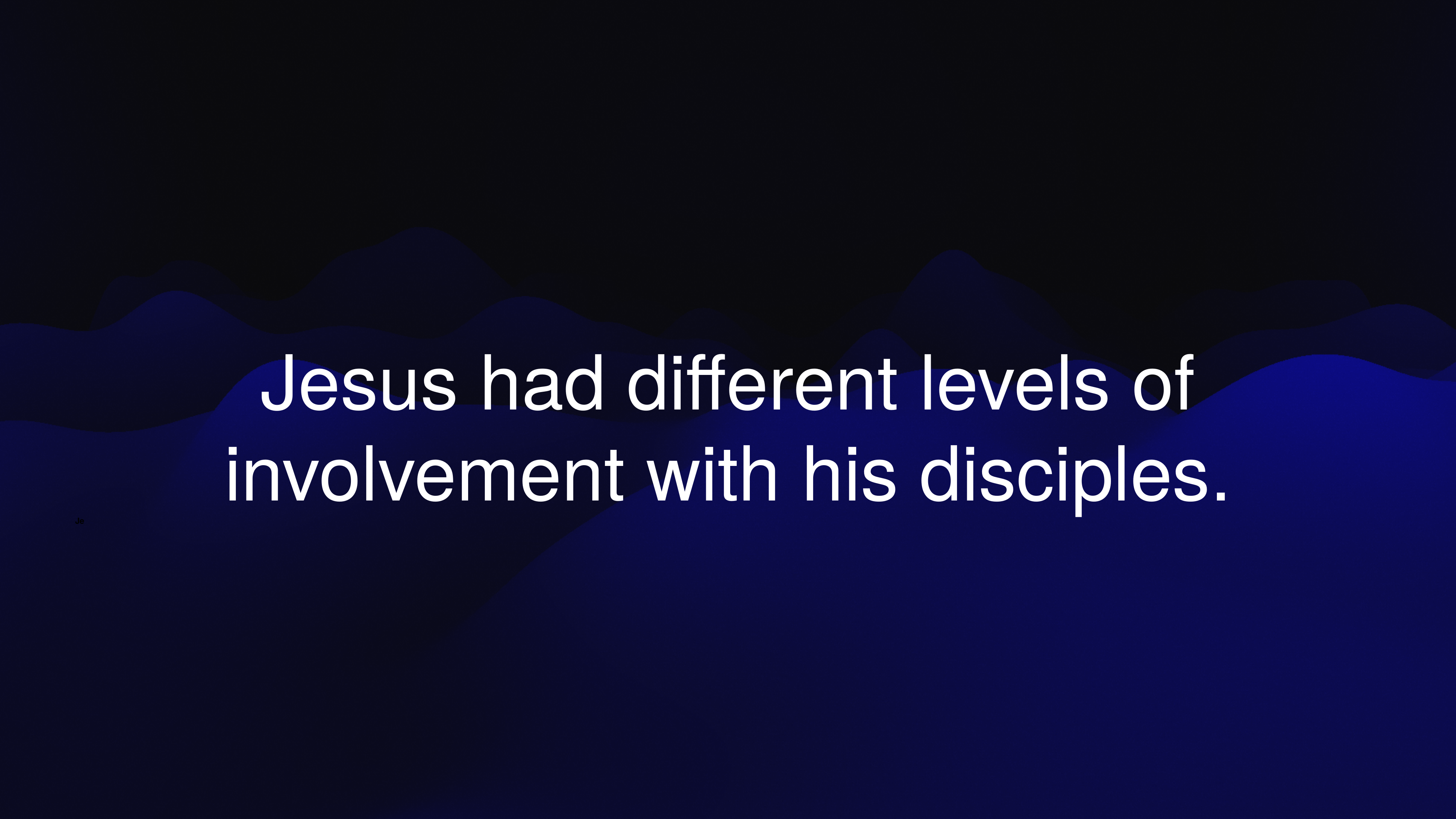

Jesus had different levels of involvement with his disciples.
Je